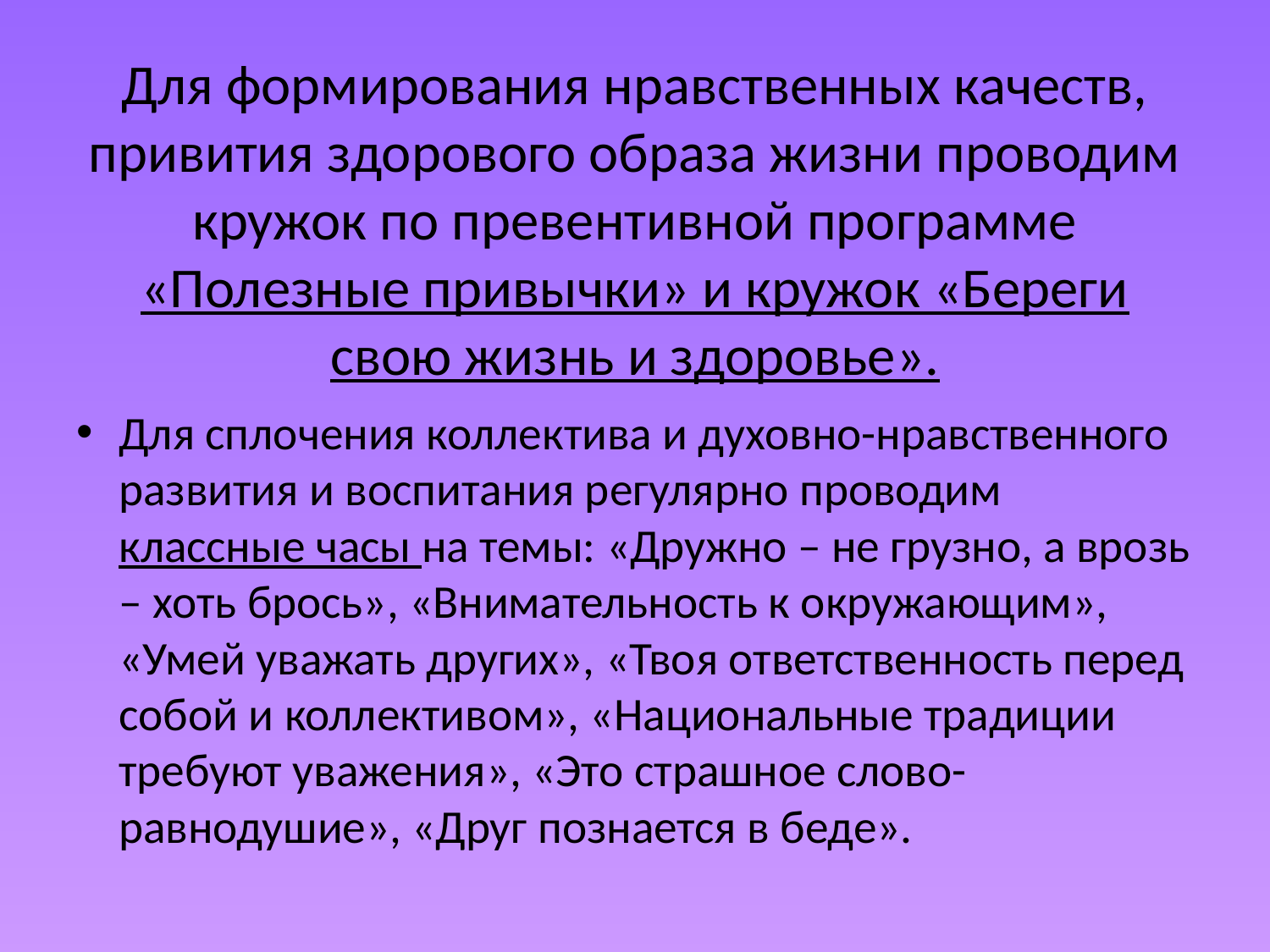

# Для формирования нравственных качеств, привития здорового образа жизни проводим кружок по превентивной программе «Полезные привычки» и кружок «Береги свою жизнь и здоровье».
Для сплочения коллектива и духовно-нравственного развития и воспитания регулярно проводим классные часы на темы: «Дружно – не грузно, а врозь – хоть брось», «Внимательность к окружающим», «Умей уважать других», «Твоя ответственность перед собой и коллективом», «Национальные традиции требуют уважения», «Это страшное слово- равнодушие», «Друг познается в беде».